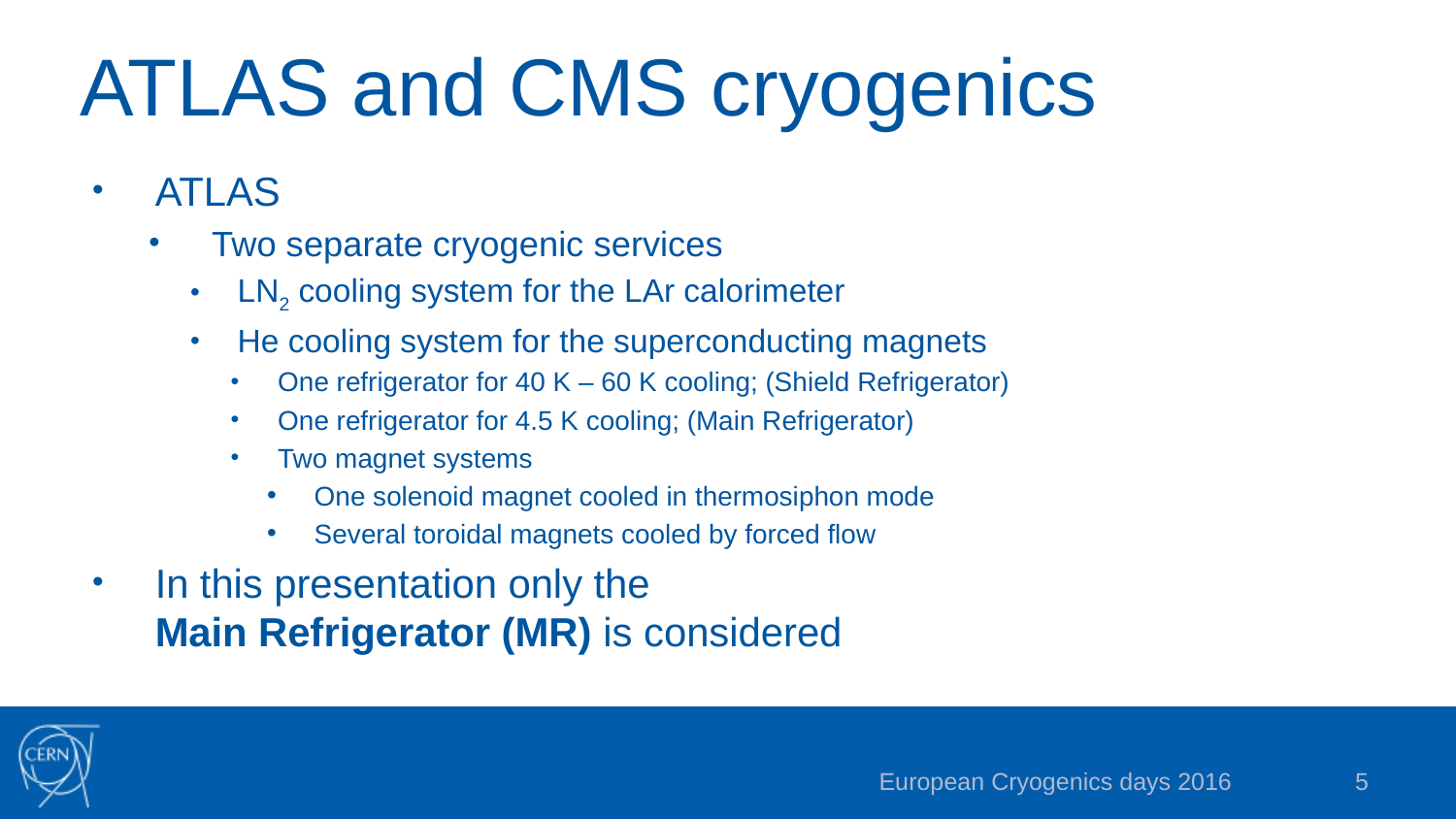

# ATLAS and CMS cryogenics
ATLAS
Two separate cryogenic services
LN2 cooling system for the LAr calorimeter
He cooling system for the superconducting magnets
One refrigerator for 40 K – 60 K cooling; (Shield Refrigerator)
One refrigerator for 4.5 K cooling; (Main Refrigerator)
Two magnet systems
One solenoid magnet cooled in thermosiphon mode
Several toroidal magnets cooled by forced flow
In this presentation only the
Main Refrigerator (MR) is considered

European Cryogenics days 2016
5